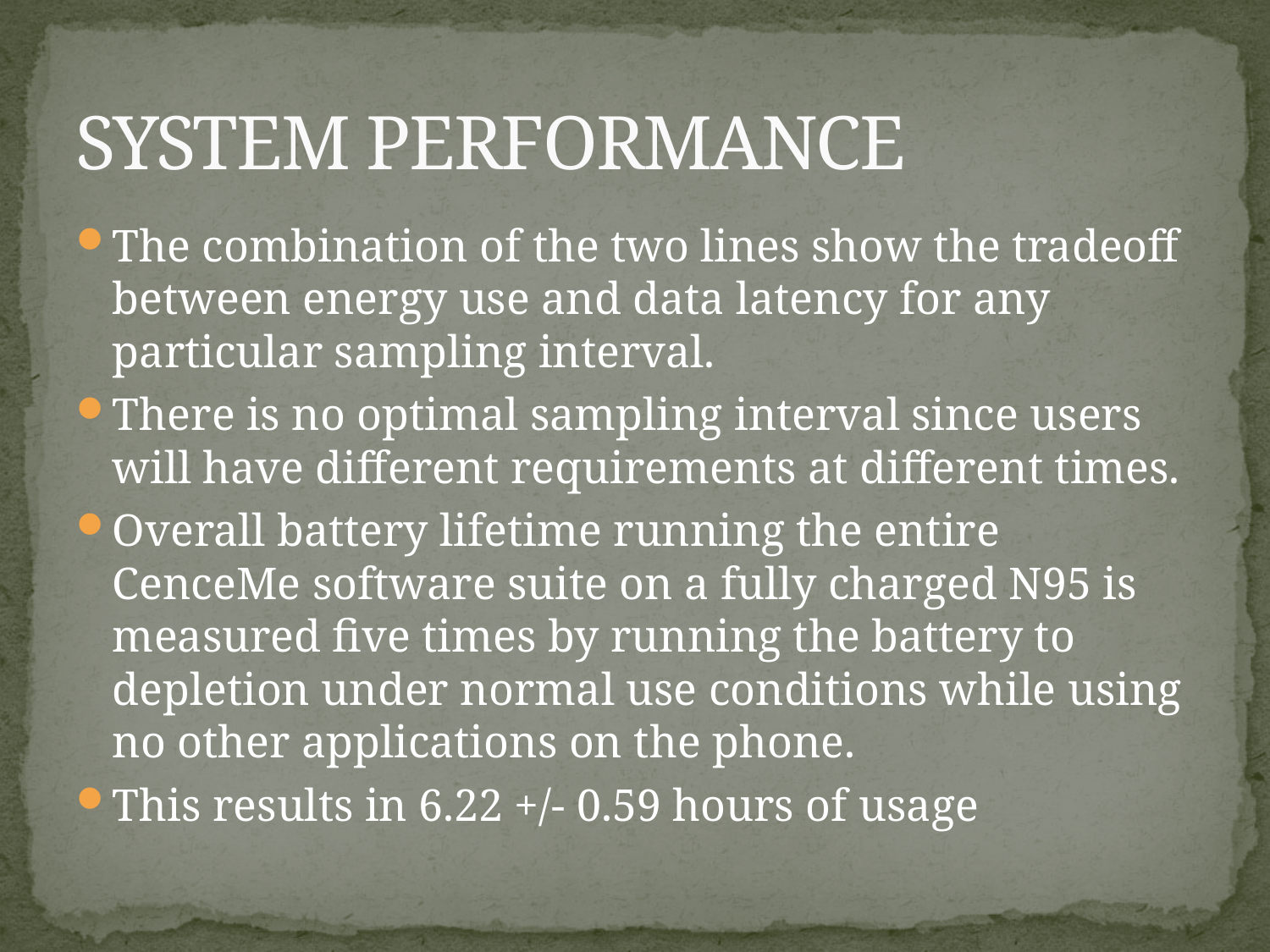

# SYSTEM PERFORMANCE
The combination of the two lines show the tradeoff between energy use and data latency for any particular sampling interval.
There is no optimal sampling interval since users will have different requirements at different times.
Overall battery lifetime running the entire CenceMe software suite on a fully charged N95 is measured five times by running the battery to depletion under normal use conditions while using no other applications on the phone.
This results in 6.22 +/- 0.59 hours of usage